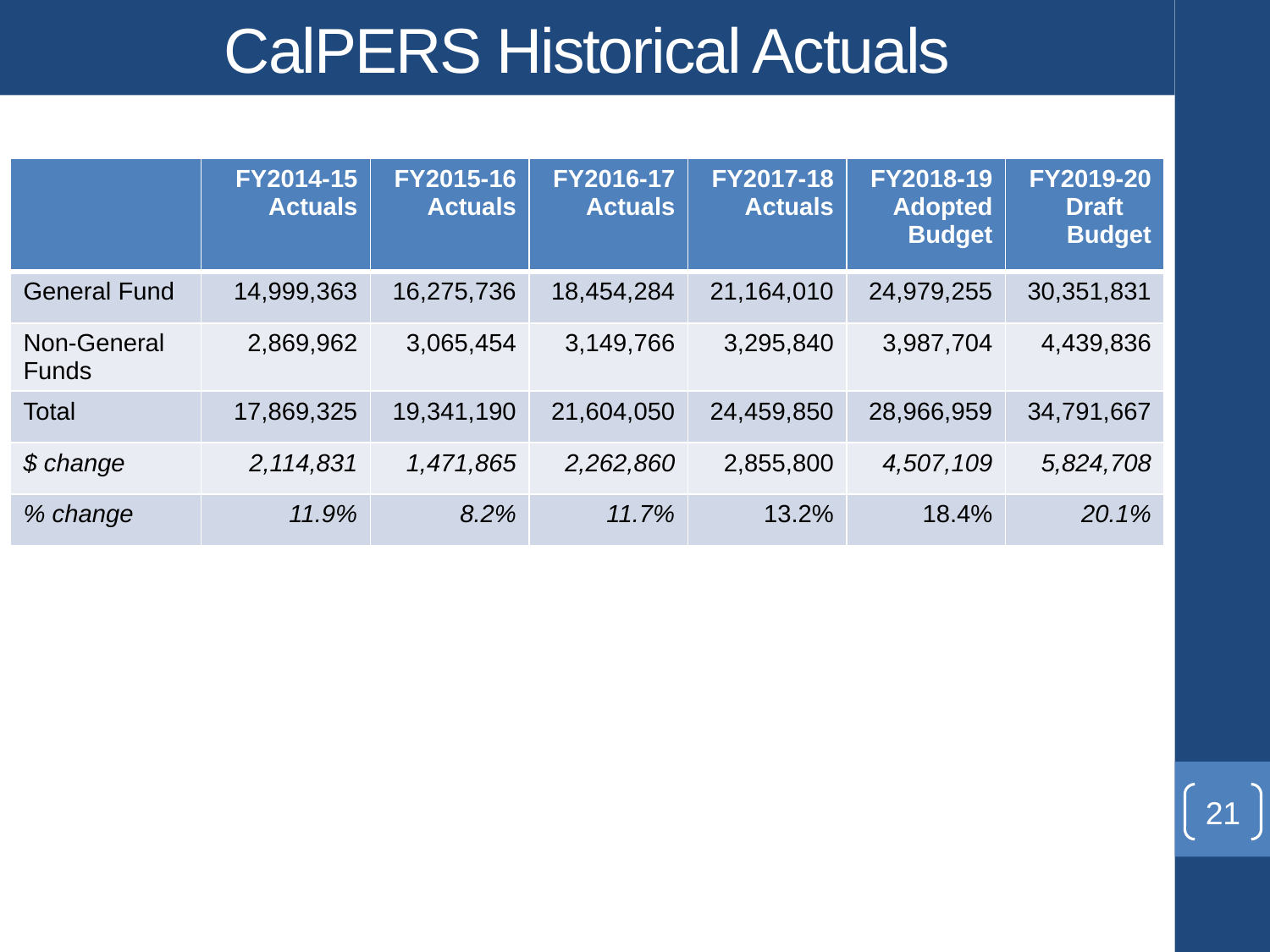

# CalPERS Historical Actuals

|  | FY2014-15 Actuals | FY2015-16 Actuals | FY2016-17 Actuals | FY2017-18 Actuals | FY2018-19 Adopted Budget | FY2019-20 Draft Budget |
| --- | --- | --- | --- | --- | --- | --- |
| General Fund | 14,999,363 | 16,275,736 | 18,454,284 | 21,164,010 | 24,979,255 | 30,351,831 |
| Non-General Funds | 2,869,962 | 3,065,454 | 3,149,766 | 3,295,840 | 3,987,704 | 4,439,836 |
| Total | 17,869,325 | 19,341,190 | 21,604,050 | 24,459,850 | 28,966,959 | 34,791,667 |
| $ change | 2,114,831 | 1,471,865 | 2,262,860 | 2,855,800 | 4,507,109 | 5,824,708 |
| % change | 11.9% | 8.2% | 11.7% | 13.2% | 18.4% | 20.1% |
21